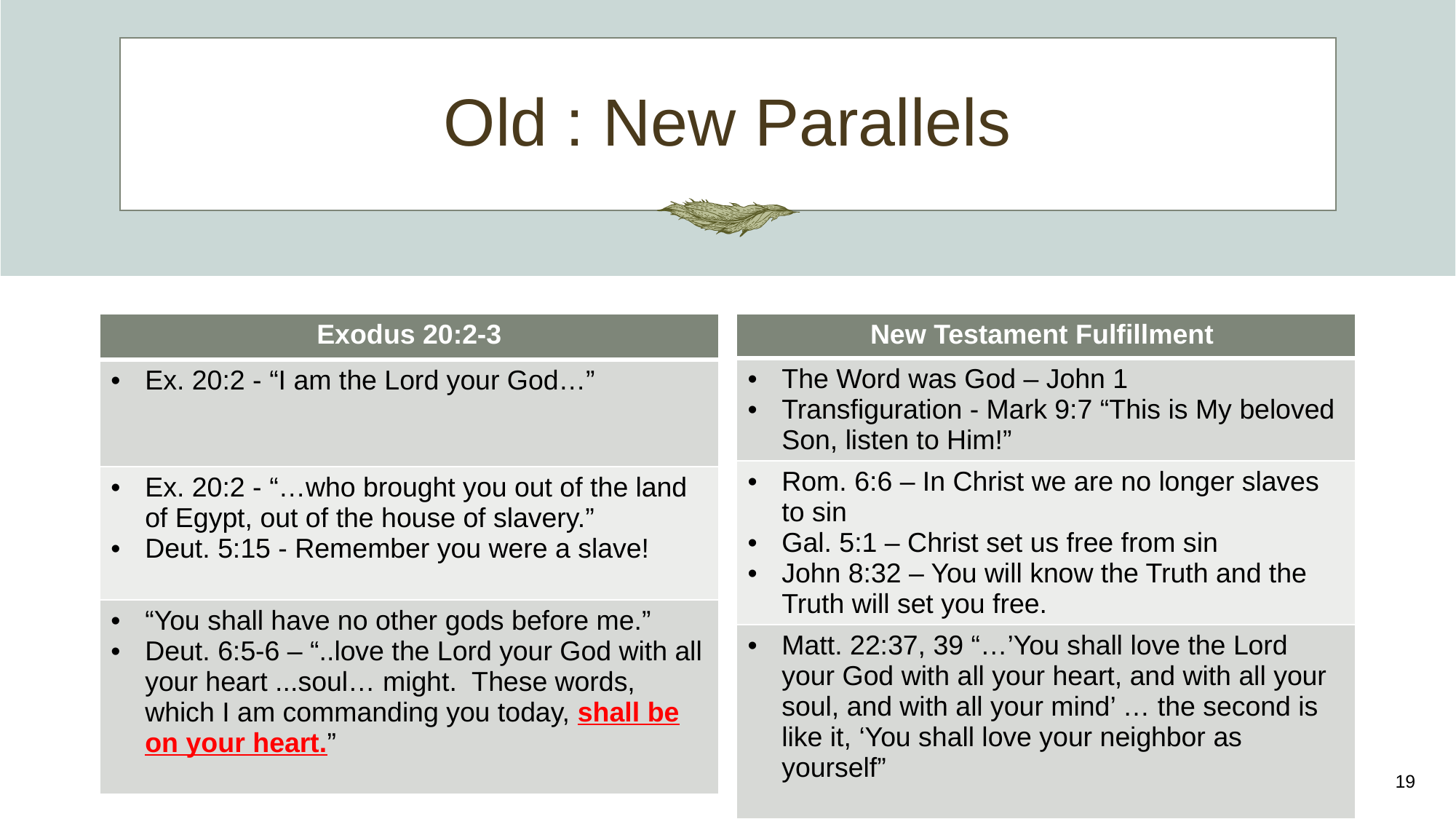

# Old : New Parallels
| Exodus 20:2-3 |
| --- |
| Ex. 20:2 - “I am the Lord your God…” |
| Ex. 20:2 - “…who brought you out of the land of Egypt, out of the house of slavery.” Deut. 5:15 - Remember you were a slave! |
| “You shall have no other gods before me.” Deut. 6:5-6 – “..love the Lord your God with all your heart ...soul… might. These words, which I am commanding you today, shall be on your heart.” |
| New Testament Fulfillment |
| --- |
| The Word was God – John 1 Transfiguration - Mark 9:7 “This is My beloved Son, listen to Him!” |
| Rom. 6:6 – In Christ we are no longer slaves to sin Gal. 5:1 – Christ set us free from sin John 8:32 – You will know the Truth and the Truth will set you free. |
| Matt. 22:37, 39 “…’You shall love the Lord your God with all your heart, and with all your soul, and with all your mind’ … the second is like it, ‘You shall love your neighbor as yourself” |
19